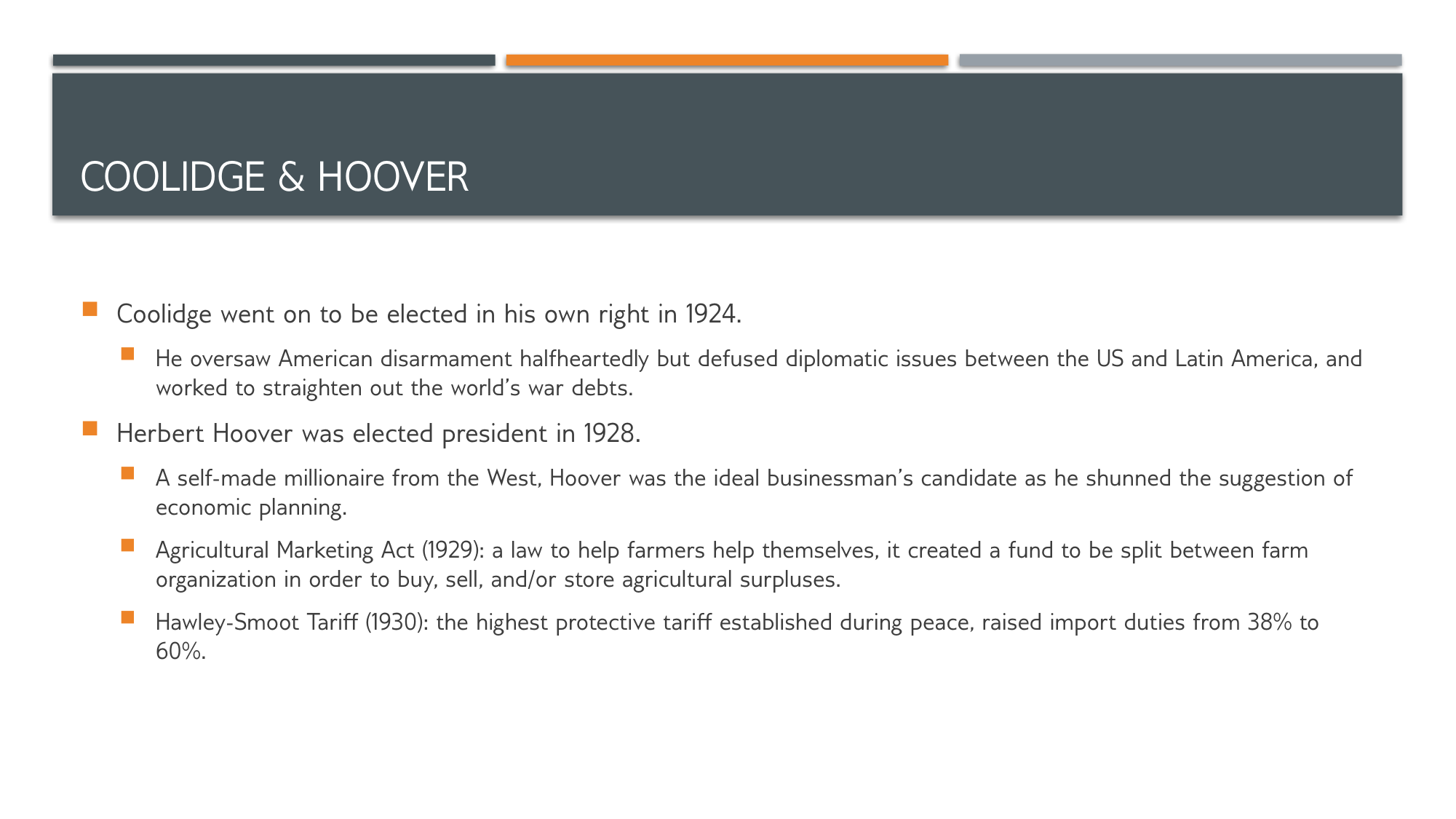

# Coolidge & Hoover
Coolidge went on to be elected in his own right in 1924.
He oversaw American disarmament halfheartedly but defused diplomatic issues between the US and Latin America, and worked to straighten out the world’s war debts.
Herbert Hoover was elected president in 1928.
A self-made millionaire from the West, Hoover was the ideal businessman’s candidate as he shunned the suggestion of economic planning.
Agricultural Marketing Act (1929): a law to help farmers help themselves, it created a fund to be split between farm organization in order to buy, sell, and/or store agricultural surpluses.
Hawley-Smoot Tariff (1930): the highest protective tariff established during peace, raised import duties from 38% to 60%.